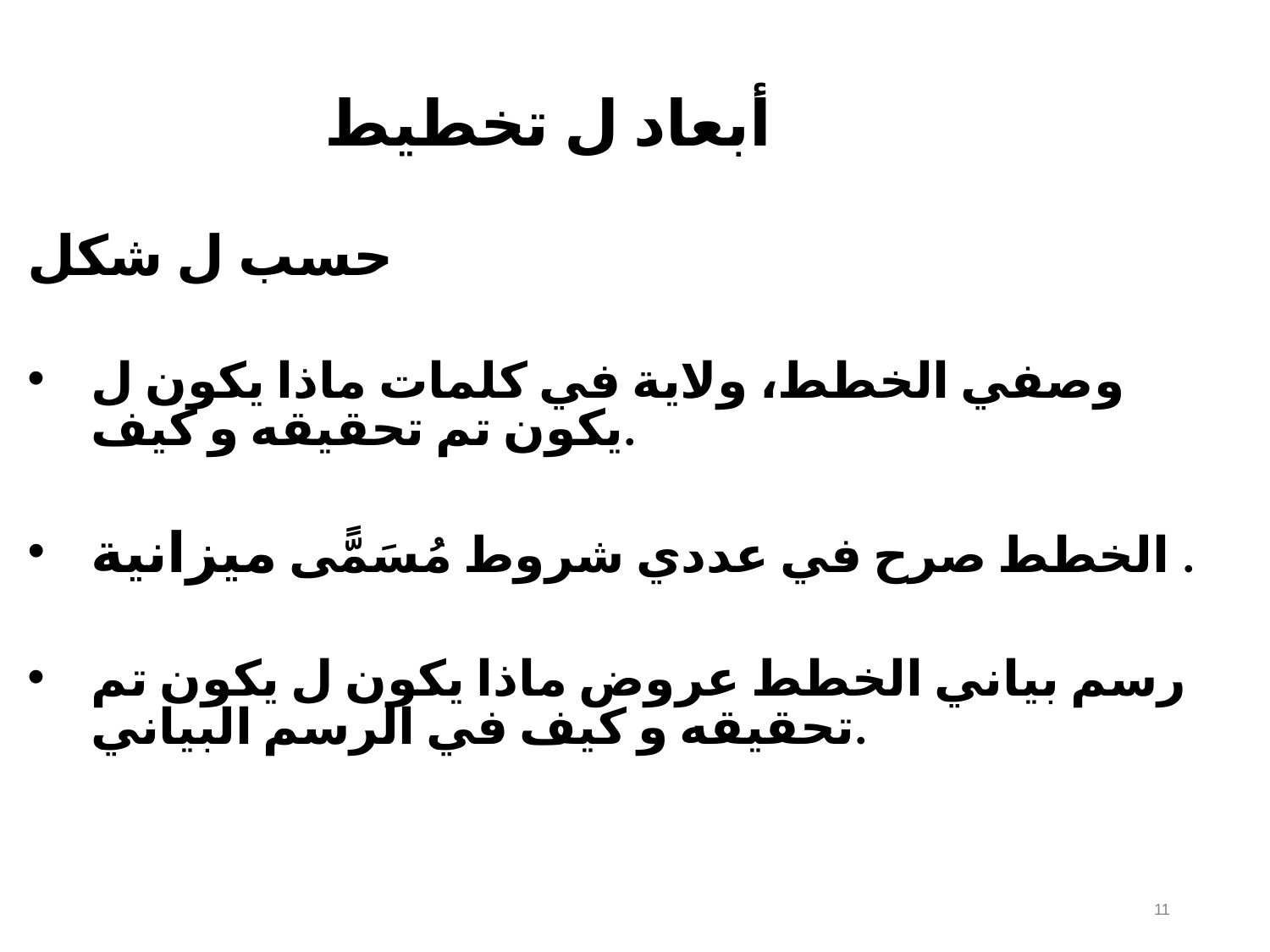

# أبعاد ل تخطيط
حسب ل شكل

وصفي الخطط، ولاية في كلمات ماذا يكون ل يكون تم تحقيقه و كيف.

الخطط صرح في عددي شروط مُسَمًّى ميزانية .

رسم بياني الخطط عروض ماذا يكون ل يكون تم تحقيقه و كيف في الرسم البياني.
11